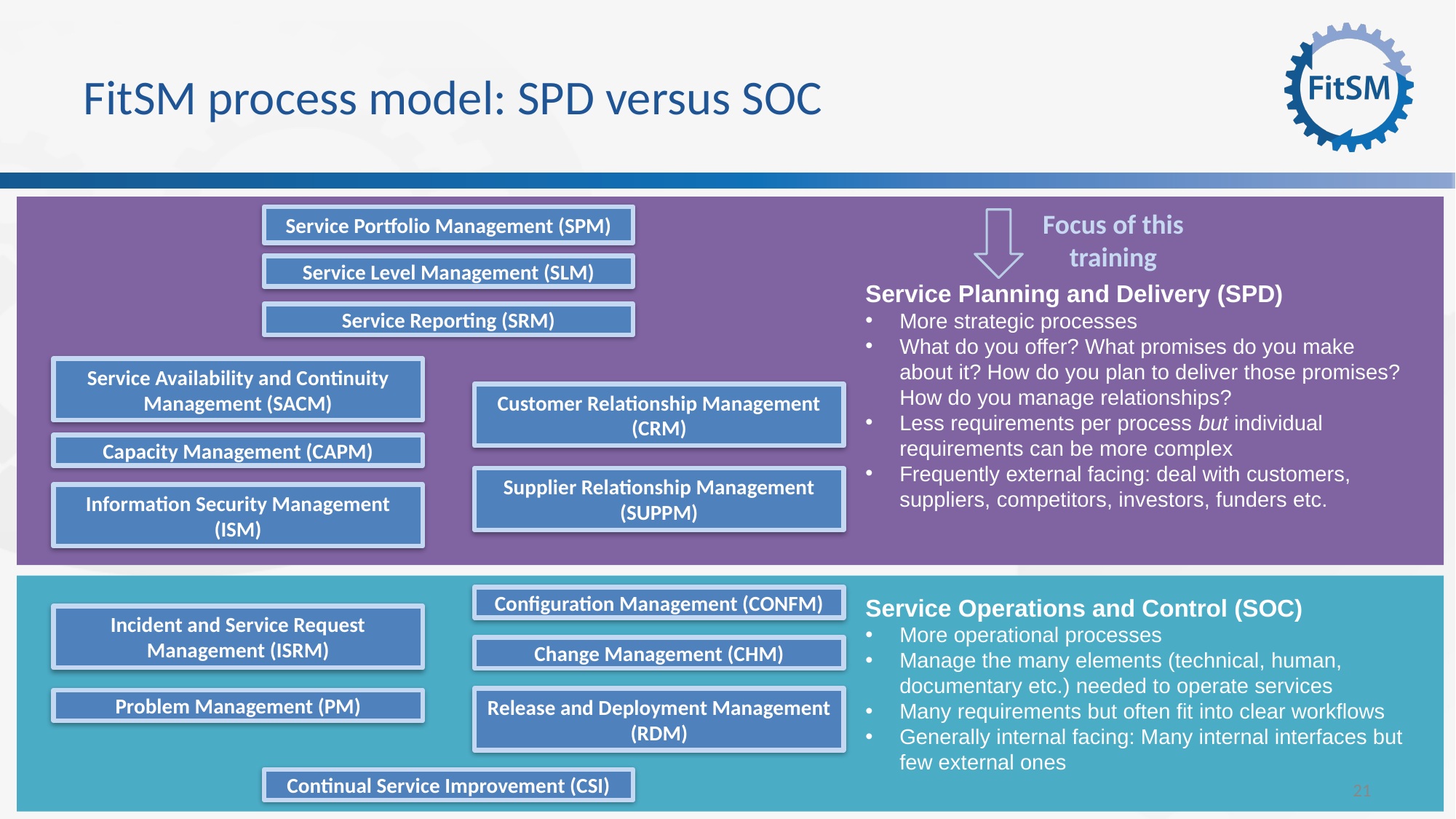

# FitSM process model: SPD versus SOC

Focus of this training
Service Portfolio Management (SPM)
Service Level Management (SLM)
Service Reporting (SRM)
Service Availability and Continuity Management (SACM)
Capacity Management (CAPM)
Information Security Management (ISM)
Incident and Service Request Management (ISRM)
Problem Management (PM)
Customer Relationship Management (CRM)
Supplier Relationship Management (SUPPM)
Configuration Management (CONFM)
Change Management (CHM)
Release and Deployment Management (RDM)
Continual Service Improvement (CSI)

Service Planning and Delivery (SPD)
More strategic processes
What do you offer? What promises do you make about it? How do you plan to deliver those promises? How do you manage relationships?
Less requirements per process but individual requirements can be more complex
Frequently external facing: deal with customers, suppliers, competitors, investors, funders etc.

Service Operations and Control (SOC)
More operational processes
Manage the many elements (technical, human, documentary etc.) needed to operate services
Many requirements but often fit into clear workflows
Generally internal facing: Many internal interfaces but few external ones

21